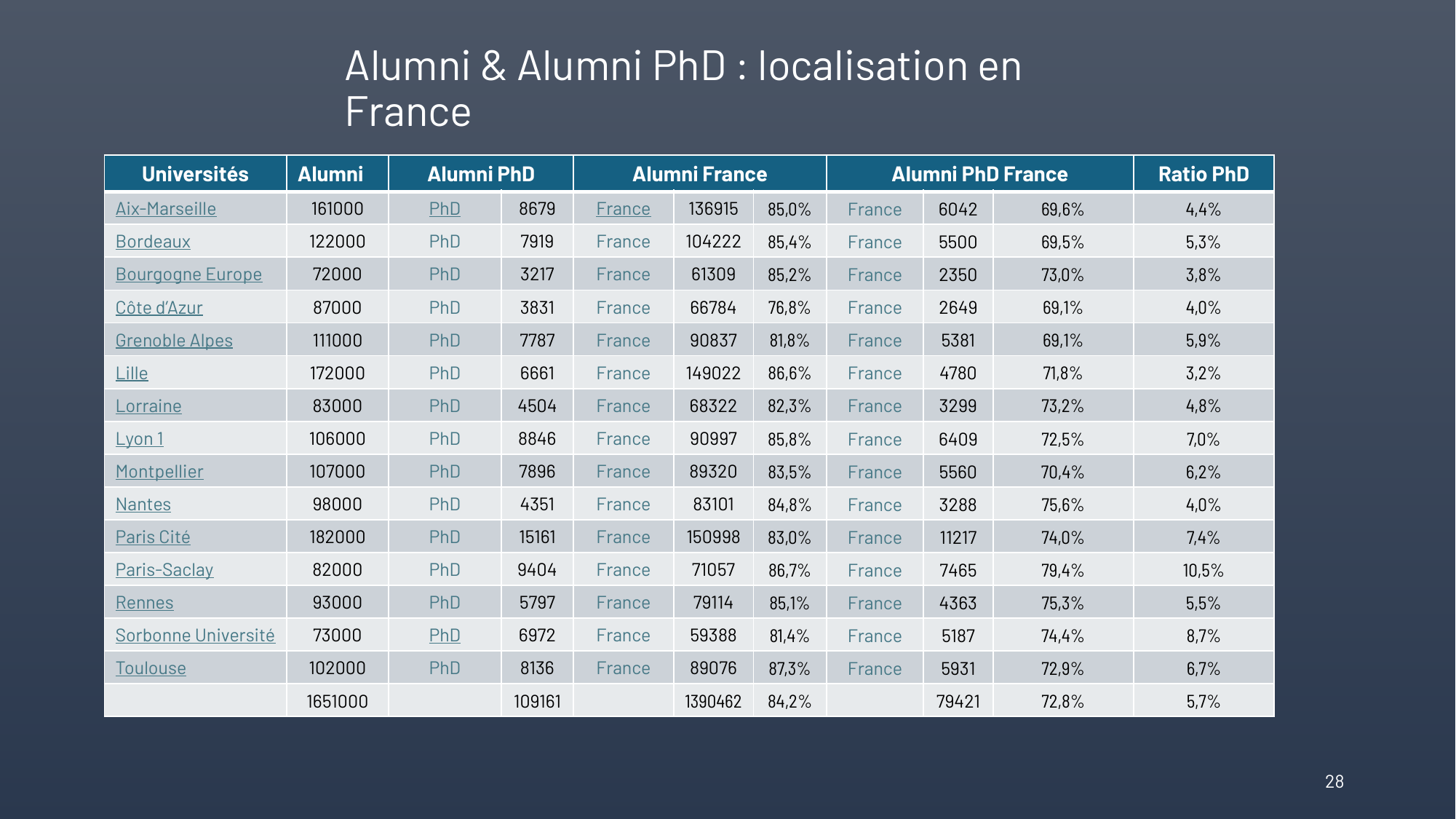

# Alumni & Alumni PhD : localisation en France
| Universités | Alumni | Alumni PhD |  | Alumni France |  |  | Alumni PhD France |  |  | Ratio PhD |
| --- | --- | --- | --- | --- | --- | --- | --- | --- | --- | --- |
| Aix-Marseille | 161000 | PhD | 8679 | France | 136915 | 85,0% | France | 6042 | 69,6% | 4,4% |
| Bordeaux | 122000 | PhD | 7919 | France | 104222 | 85,4% | France | 5500 | 69,5% | 5,3% |
| Bourgogne Europe | 72000 | PhD | 3217 | France | 61309 | 85,2% | France | 2350 | 73,0% | 3,8% |
| Côte d’Azur | 87000 | PhD | 3831 | France | 66784 | 76,8% | France | 2649 | 69,1% | 4,0% |
| Grenoble Alpes | 111000 | PhD | 7787 | France | 90837 | 81,8% | France | 5381 | 69,1% | 5,9% |
| Lille | 172000 | PhD | 6661 | France | 149022 | 86,6% | France | 4780 | 71,8% | 3,2% |
| Lorraine | 83000 | PhD | 4504 | France | 68322 | 82,3% | France | 3299 | 73,2% | 4,8% |
| Lyon 1 | 106000 | PhD | 8846 | France | 90997 | 85,8% | France | 6409 | 72,5% | 7,0% |
| Montpellier | 107000 | PhD | 7896 | France | 89320 | 83,5% | France | 5560 | 70,4% | 6,2% |
| Nantes | 98000 | PhD | 4351 | France | 83101 | 84,8% | France | 3288 | 75,6% | 4,0% |
| Paris Cité | 182000 | PhD | 15161 | France | 150998 | 83,0% | France | 11217 | 74,0% | 7,4% |
| Paris-Saclay | 82000 | PhD | 9404 | France | 71057 | 86,7% | France | 7465 | 79,4% | 10,5% |
| Rennes | 93000 | PhD | 5797 | France | 79114 | 85,1% | France | 4363 | 75,3% | 5,5% |
| Sorbonne Université | 73000 | PhD | 6972 | France | 59388 | 81,4% | France | 5187 | 74,4% | 8,7% |
| Toulouse | 102000 | PhD | 8136 | France | 89076 | 87,3% | France | 5931 | 72,9% | 6,7% |
|  | 1651000 |  | 109161 |  | 1390462 | 84,2% |  | 79421 | 72,8% | 5,7% |

28